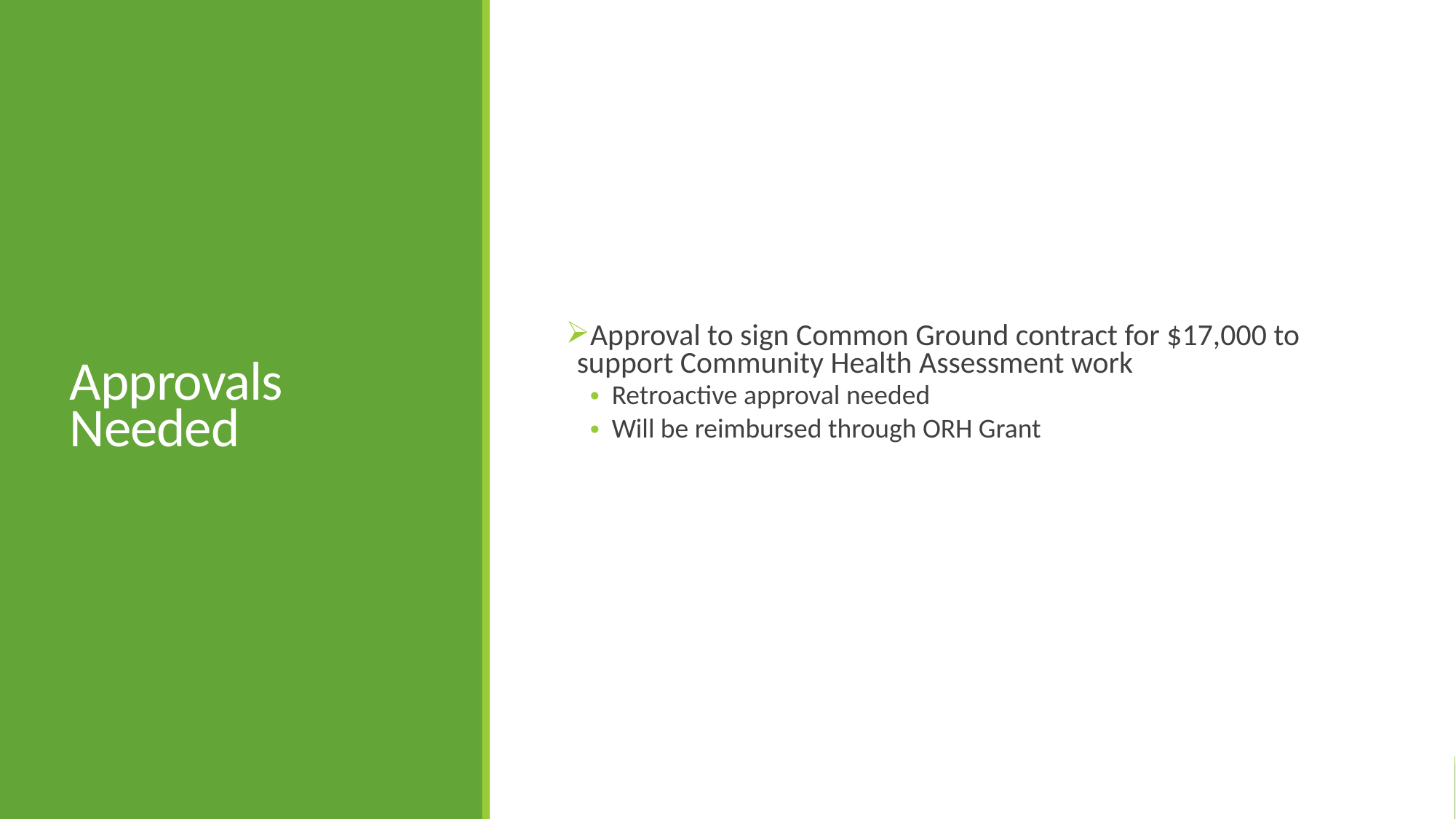

# Approvals Needed
Approval to sign Common Ground contract for $17,000 to support Community Health Assessment work
Retroactive approval needed
Will be reimbursed through ORH Grant